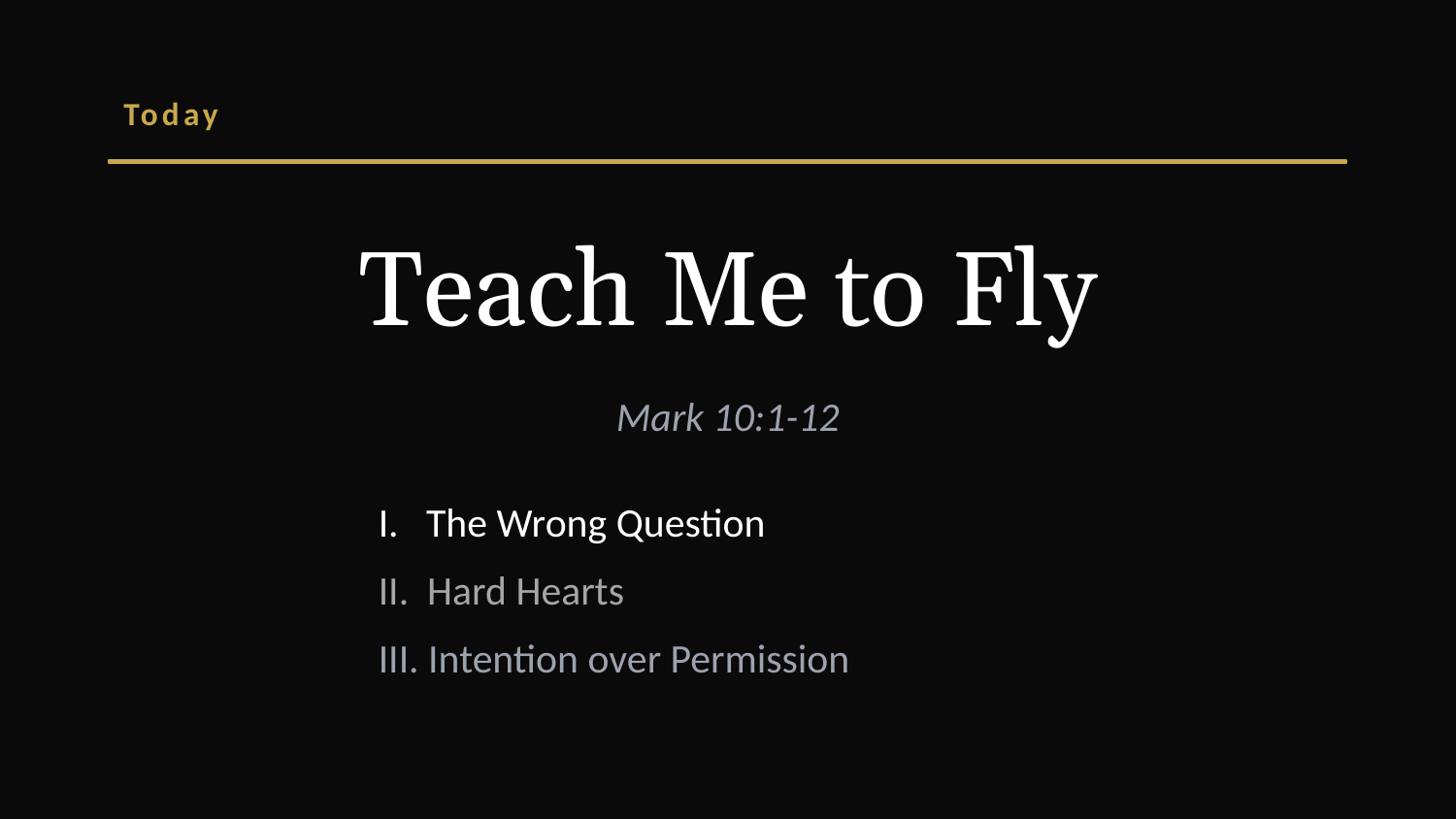

Today

Teach Me to Fly
Mark 10:1-12
I.   The Wrong Question
II.  Hard Hearts
III. Intention over Permission